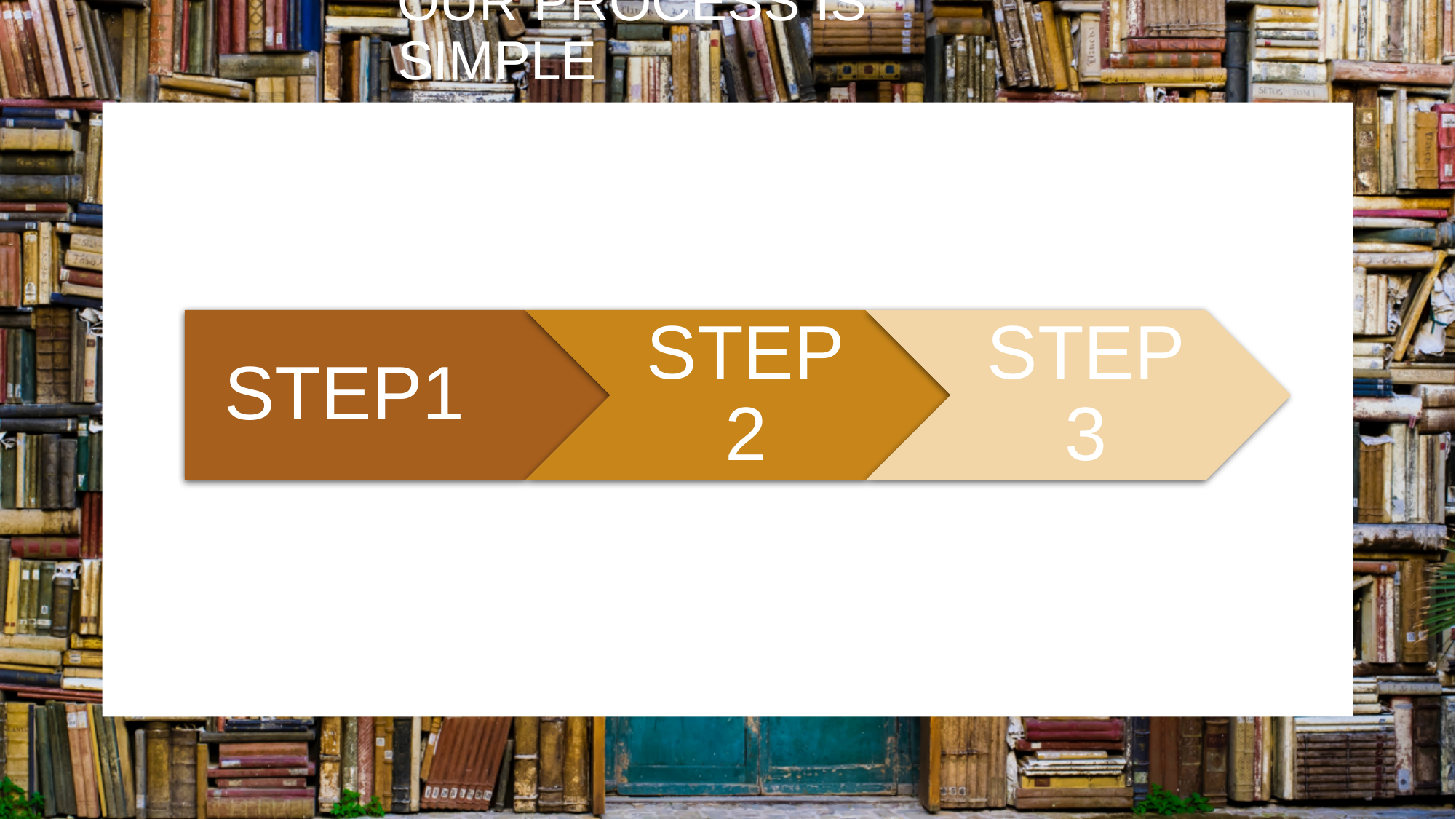

OUR PROCESS IS SIMPLE

STEP1

STEP2

STEP3